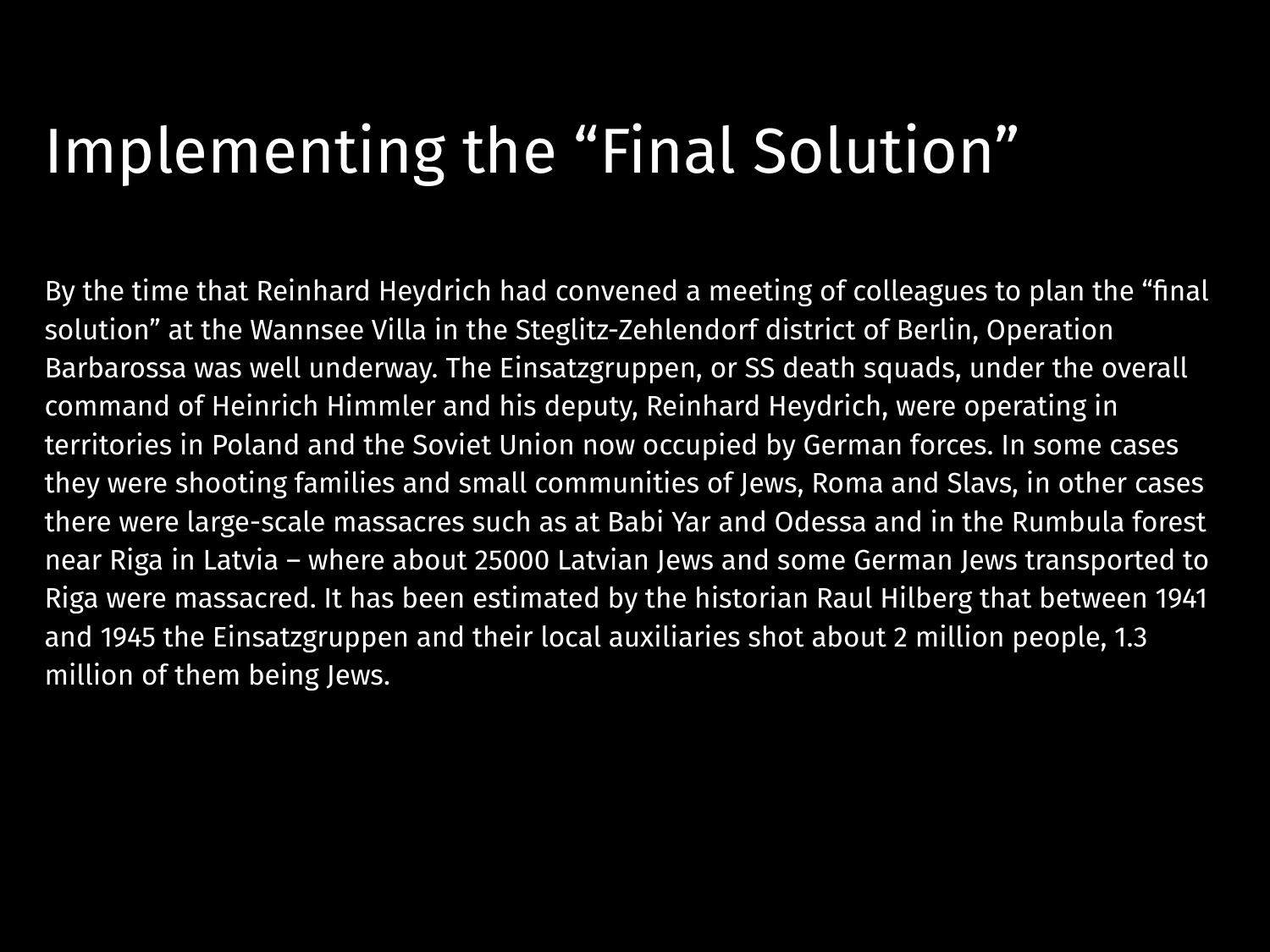

# Implementing the “Final Solution”
By the time that Reinhard Heydrich had convened a meeting of colleagues to plan the “final solution” at the Wannsee Villa in the Steglitz-Zehlendorf district of Berlin, Operation Barbarossa was well underway. The Einsatzgruppen, or SS death squads, under the overall command of Heinrich Himmler and his deputy, Reinhard Heydrich, were operating in territories in Poland and the Soviet Union now occupied by German forces. In some cases they were shooting families and small communities of Jews, Roma and Slavs, in other cases there were large-scale massacres such as at Babi Yar and Odessa and in the Rumbula forest near Riga in Latvia – where about 25000 Latvian Jews and some German Jews transported to Riga were massacred. It has been estimated by the historian Raul Hilberg that between 1941 and 1945 the Einsatzgruppen and their local auxiliaries shot about 2 million people, 1.3 million of them being Jews.